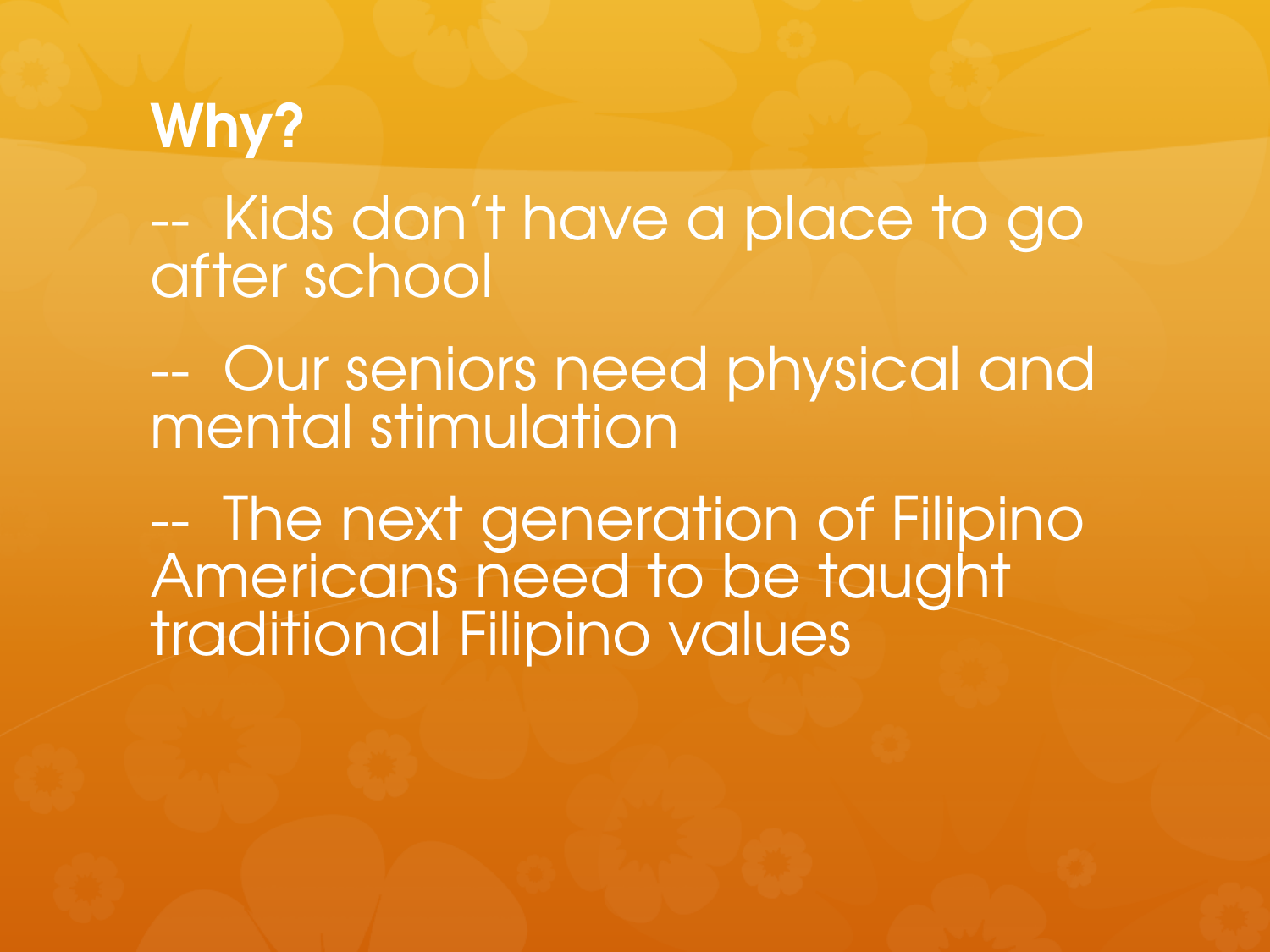

Why?
--  Kids don’t have a place to go after school
--  Our seniors need physical and mental stimulation
--  The next generation of Filipino Americans need to be taught traditional Filipino values